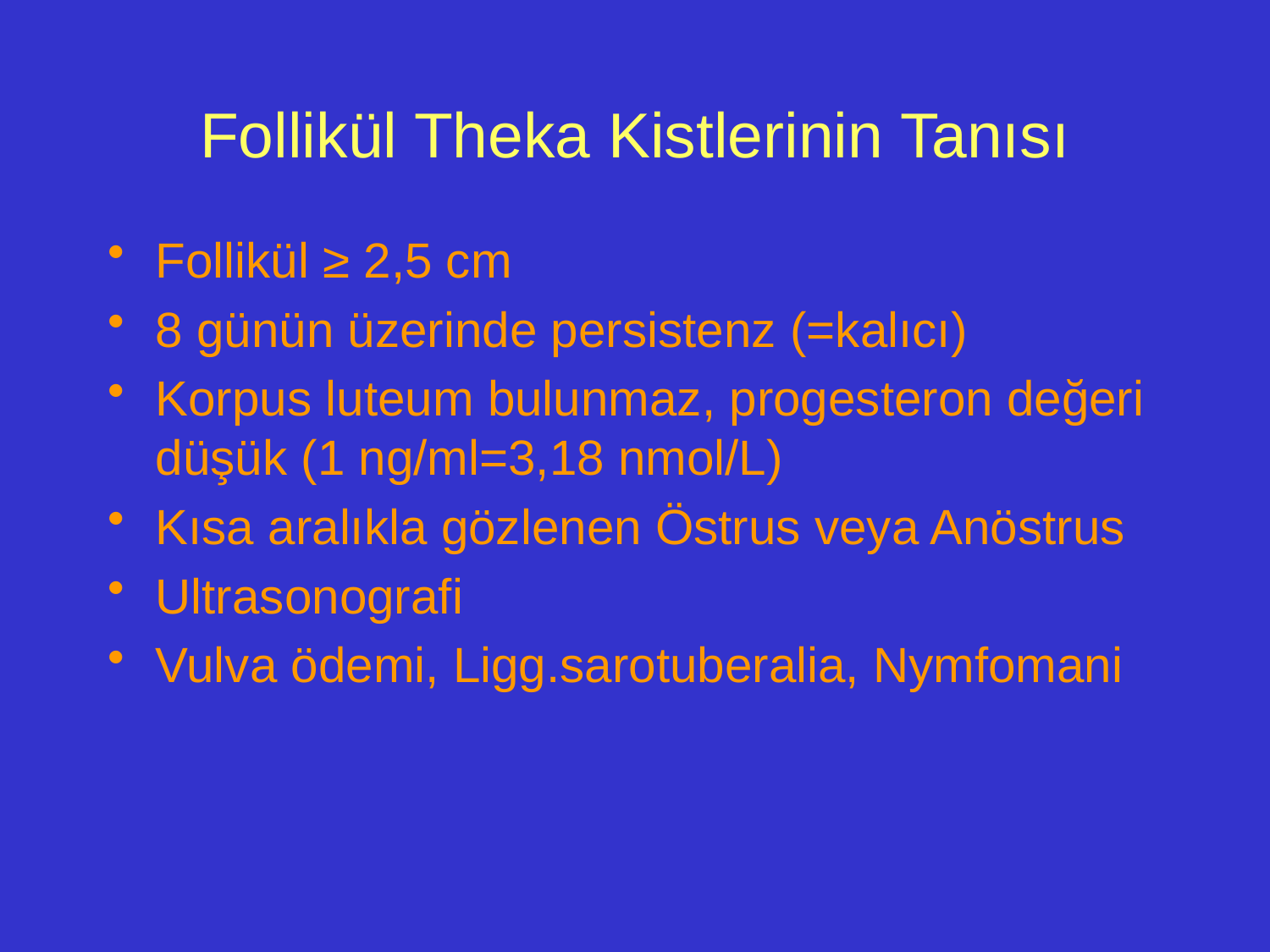

# Follikül Theka Kistlerinin Tanısı
Follikül ≥ 2,5 cm
8 günün üzerinde persistenz (=kalıcı)
Korpus luteum bulunmaz, progesteron değeri düşük (1 ng/ml=3,18 nmol/L)
Kısa aralıkla gözlenen Östrus veya Anöstrus
Ultrasonografi
Vulva ödemi, Ligg.sarotuberalia, Nymfomani